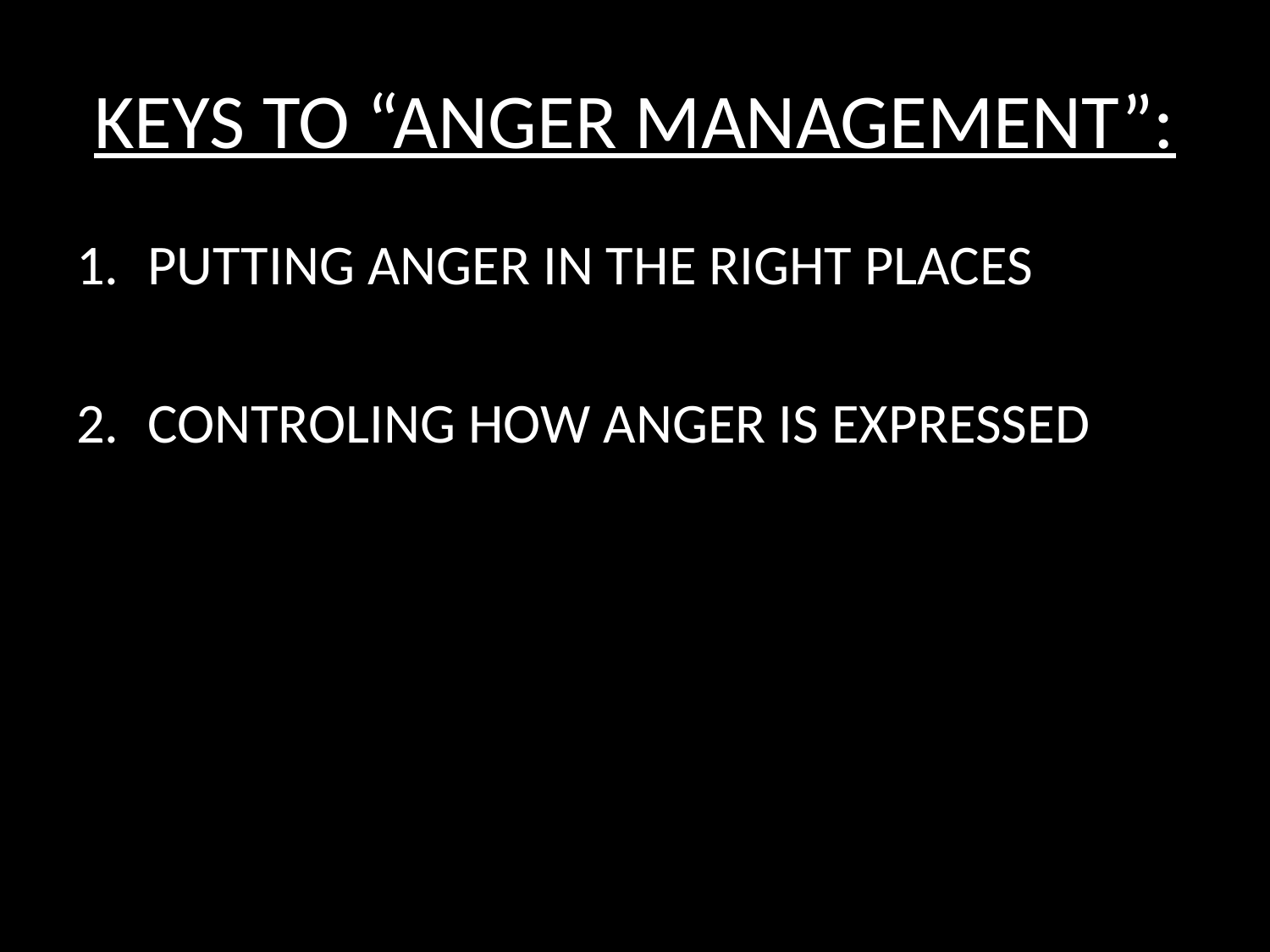

# KEYS TO “ANGER MANAGEMENT”:
PUTTING ANGER IN THE RIGHT PLACES

CONTROLING HOW ANGER IS EXPRESSED